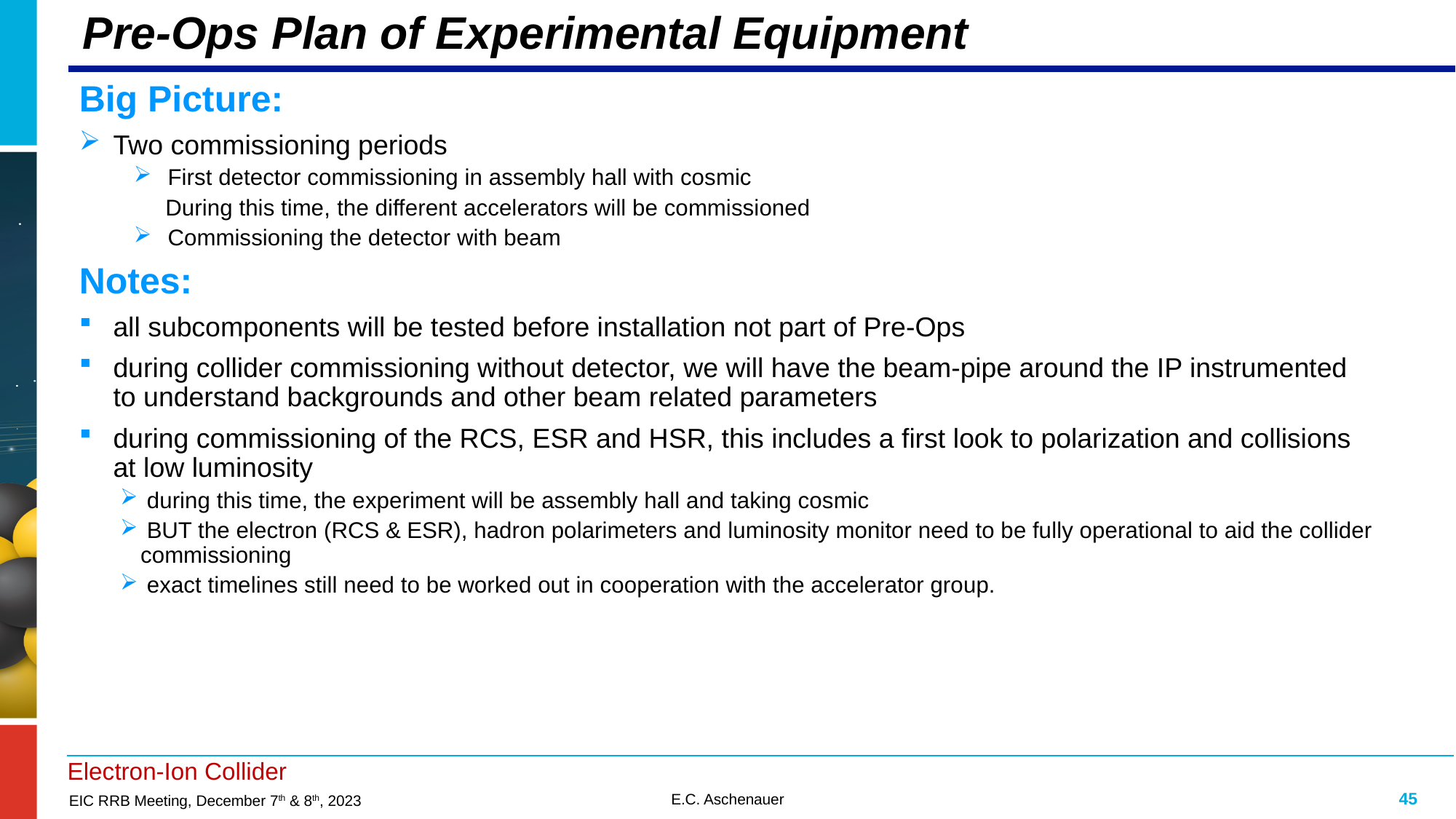

# Pre-Ops Plan of Experimental Equipment
Big Picture:
Two commissioning periods
First detector commissioning in assembly hall with cosmic
     During this time, the different accelerators will be commissioned
Commissioning the detector with beam
Notes:
all subcomponents will be tested before installation not part of Pre-Ops
during collider commissioning without detector, we will have the beam-pipe around the IP instrumented to understand backgrounds and other beam related parameters
during commissioning of the RCS, ESR and HSR, this includes a first look to polarization and collisions at low luminosity
 during this time, the experiment will be assembly hall and taking cosmic
 BUT the electron (RCS & ESR), hadron polarimeters and luminosity monitor need to be fully operational to aid the collider commissioning
 exact timelines still need to be worked out in cooperation with the accelerator group.
45
45